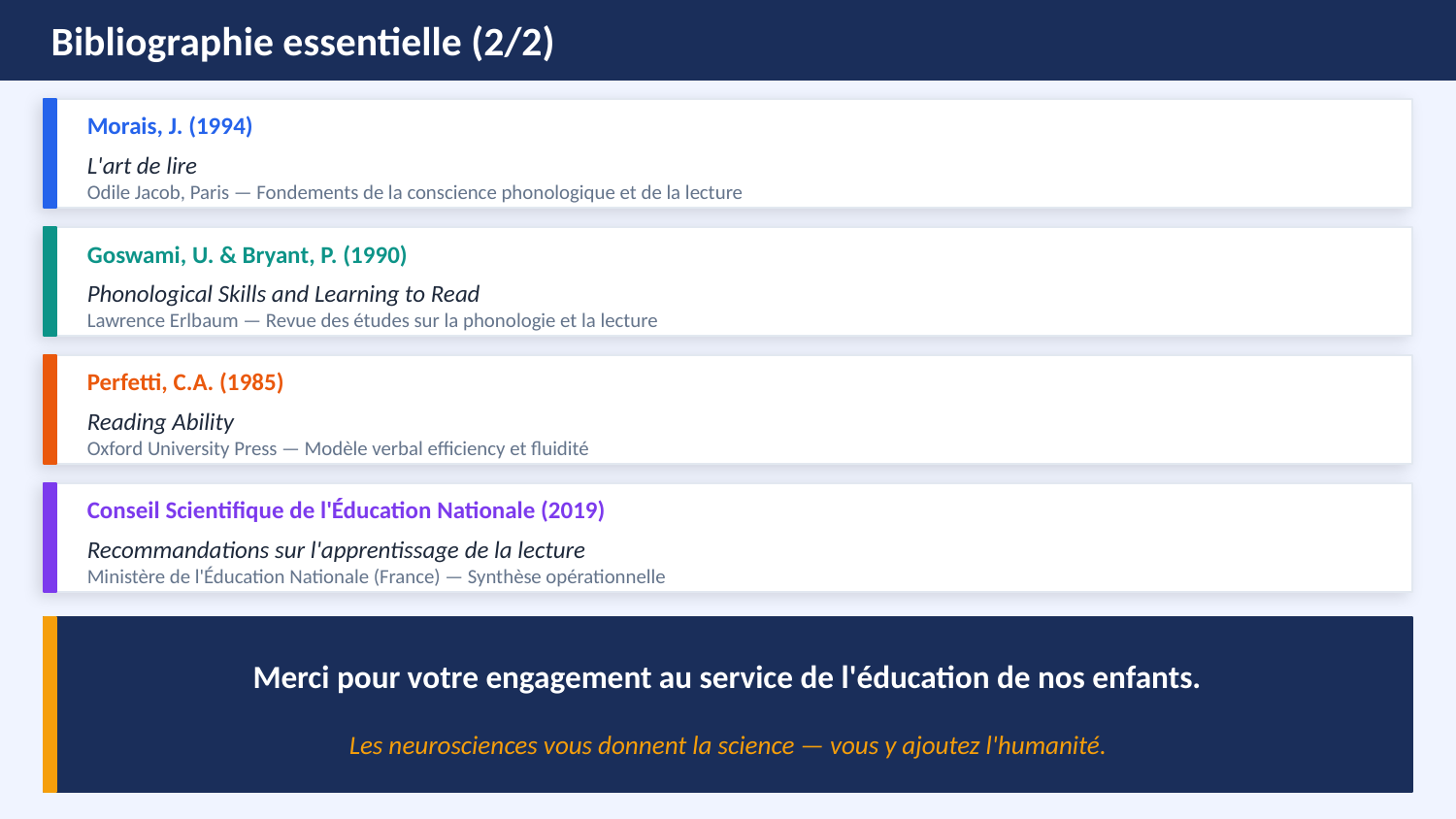

Bibliographie essentielle (2/2)

Morais, J. (1994)
L'art de lire
Odile Jacob, Paris — Fondements de la conscience phonologique et de la lecture

Goswami, U. & Bryant, P. (1990)
Phonological Skills and Learning to Read
Lawrence Erlbaum — Revue des études sur la phonologie et la lecture

Perfetti, C.A. (1985)
Reading Ability
Oxford University Press — Modèle verbal efficiency et fluidité

Conseil Scientifique de l'Éducation Nationale (2019)
Recommandations sur l'apprentissage de la lecture
Ministère de l'Éducation Nationale (France) — Synthèse opérationnelle

Merci pour votre engagement au service de l'éducation de nos enfants.
Les neurosciences vous donnent la science — vous y ajoutez l'humanité.